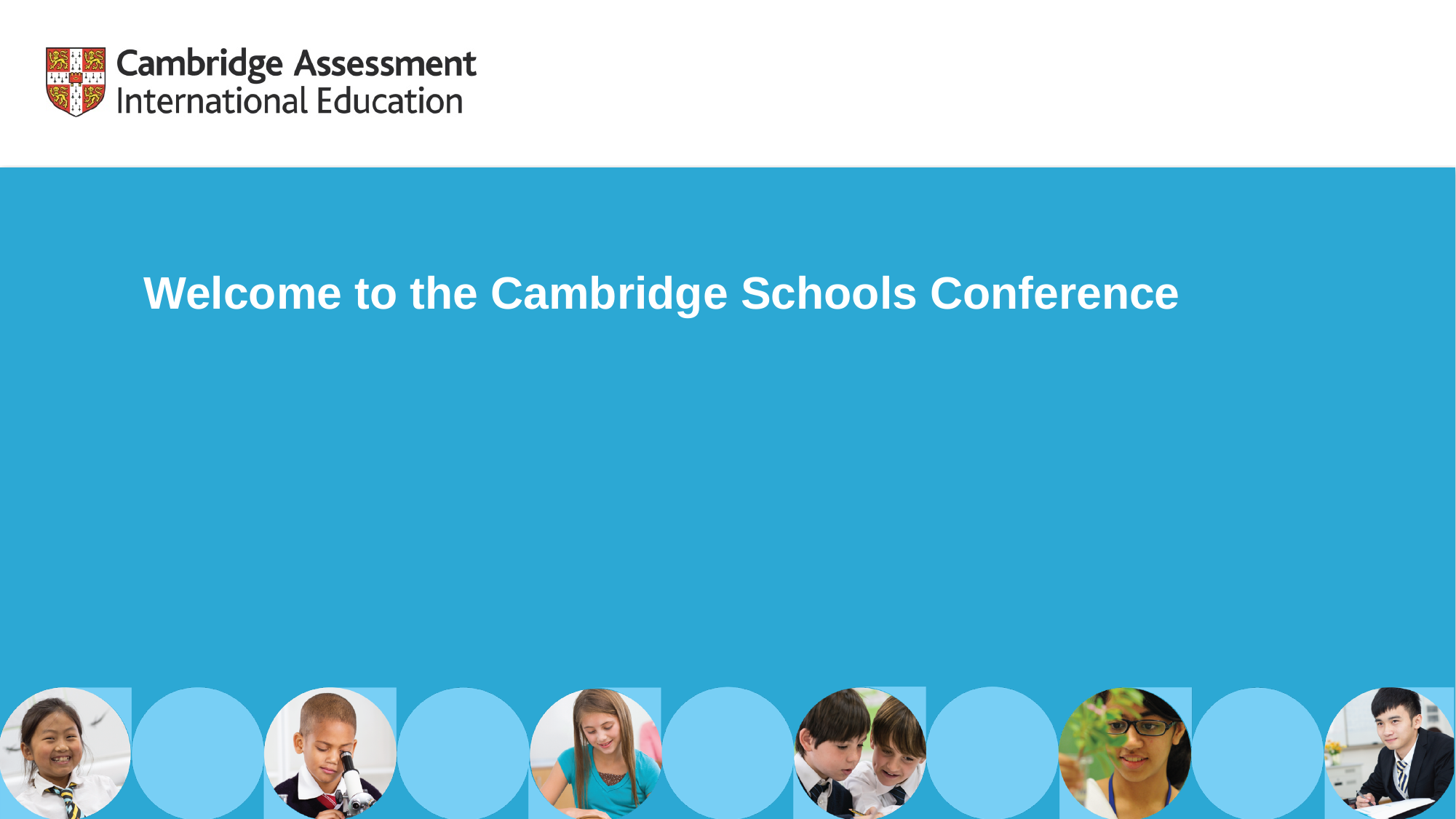

# Welcome to the Cambridge Schools Conference